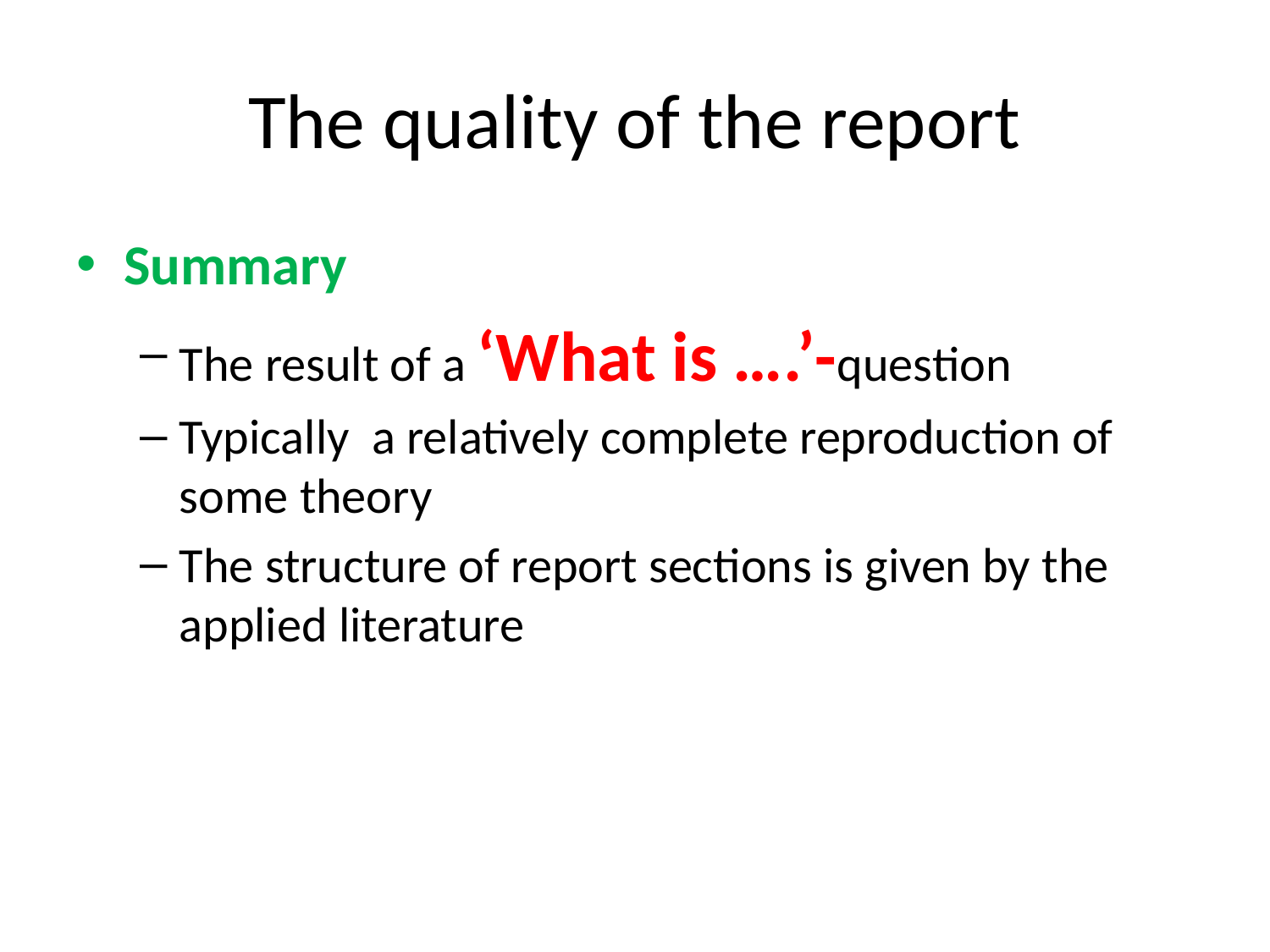

# The quality of the report
Summary
The result of a ‘What is ….’-question
Typically  a relatively complete reproduction of some theory
The structure of report sections is given by the applied literature